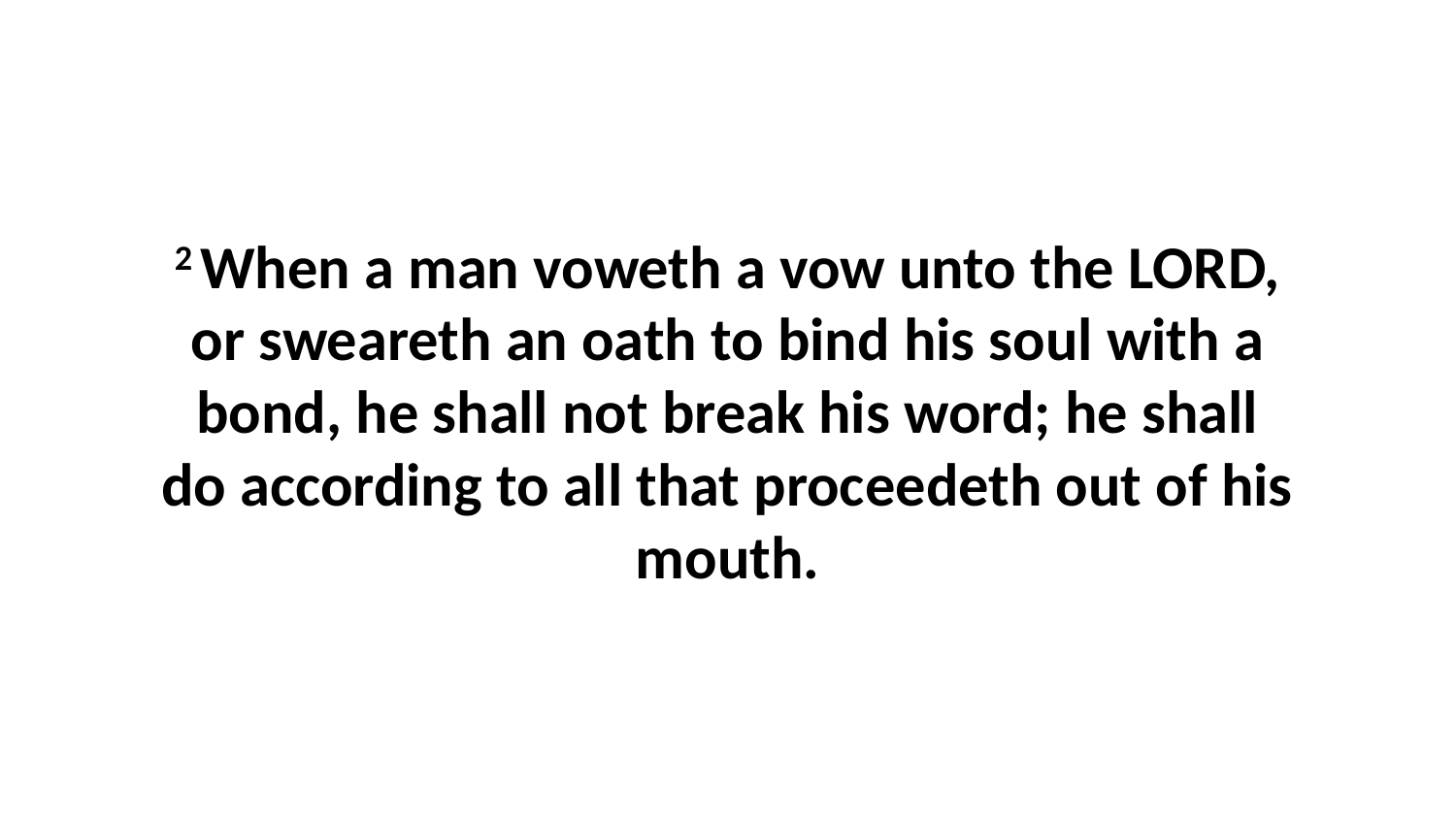

2 When a man voweth a vow unto the LORD, or sweareth an oath to bind his soul with a bond, he shall not break his word; he shall do according to all that proceedeth out of his mouth.